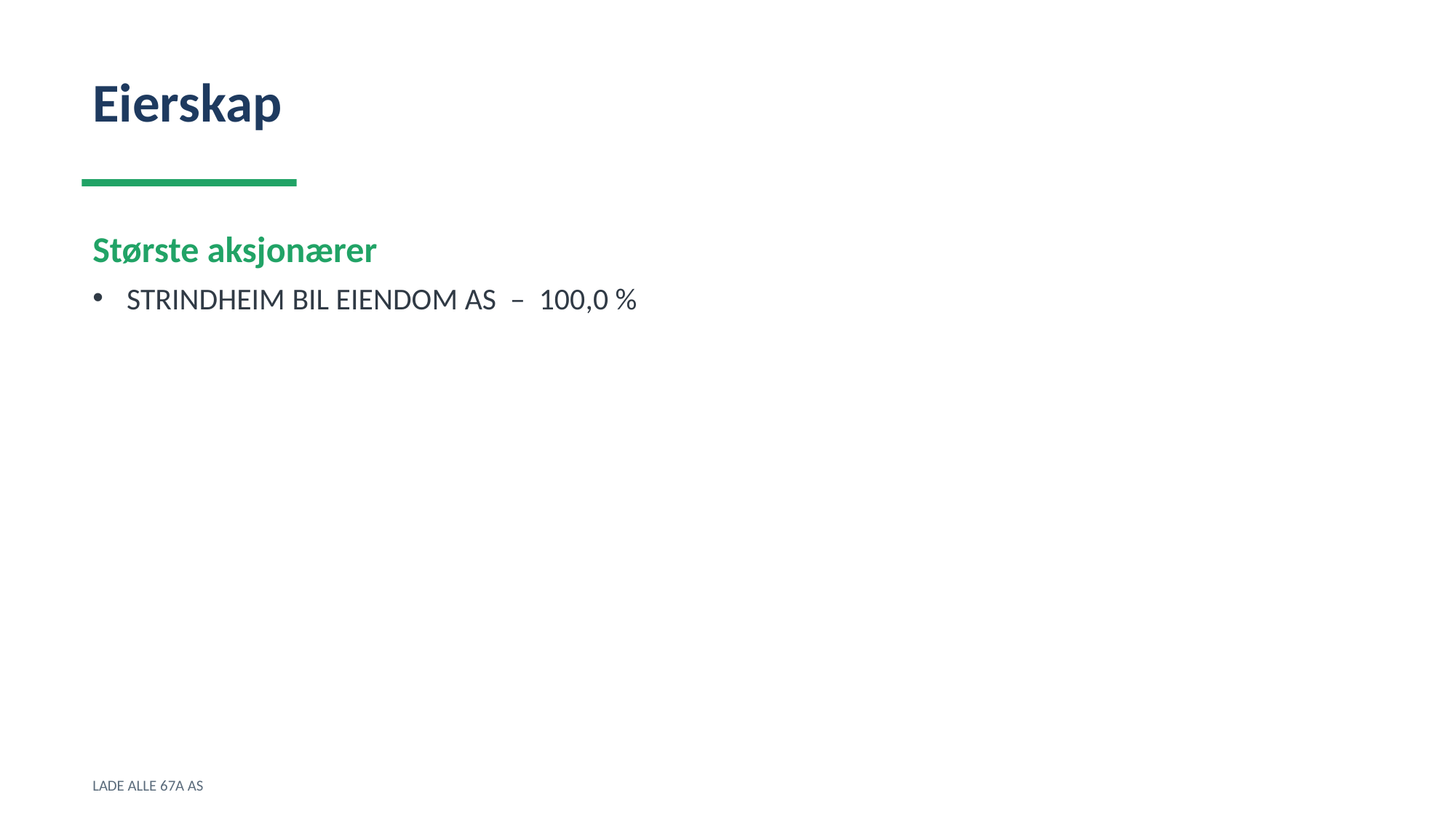

Eierskap

Største aksjonærer
STRINDHEIM BIL EIENDOM AS  –  100,0 %
LADE ALLE 67A AS